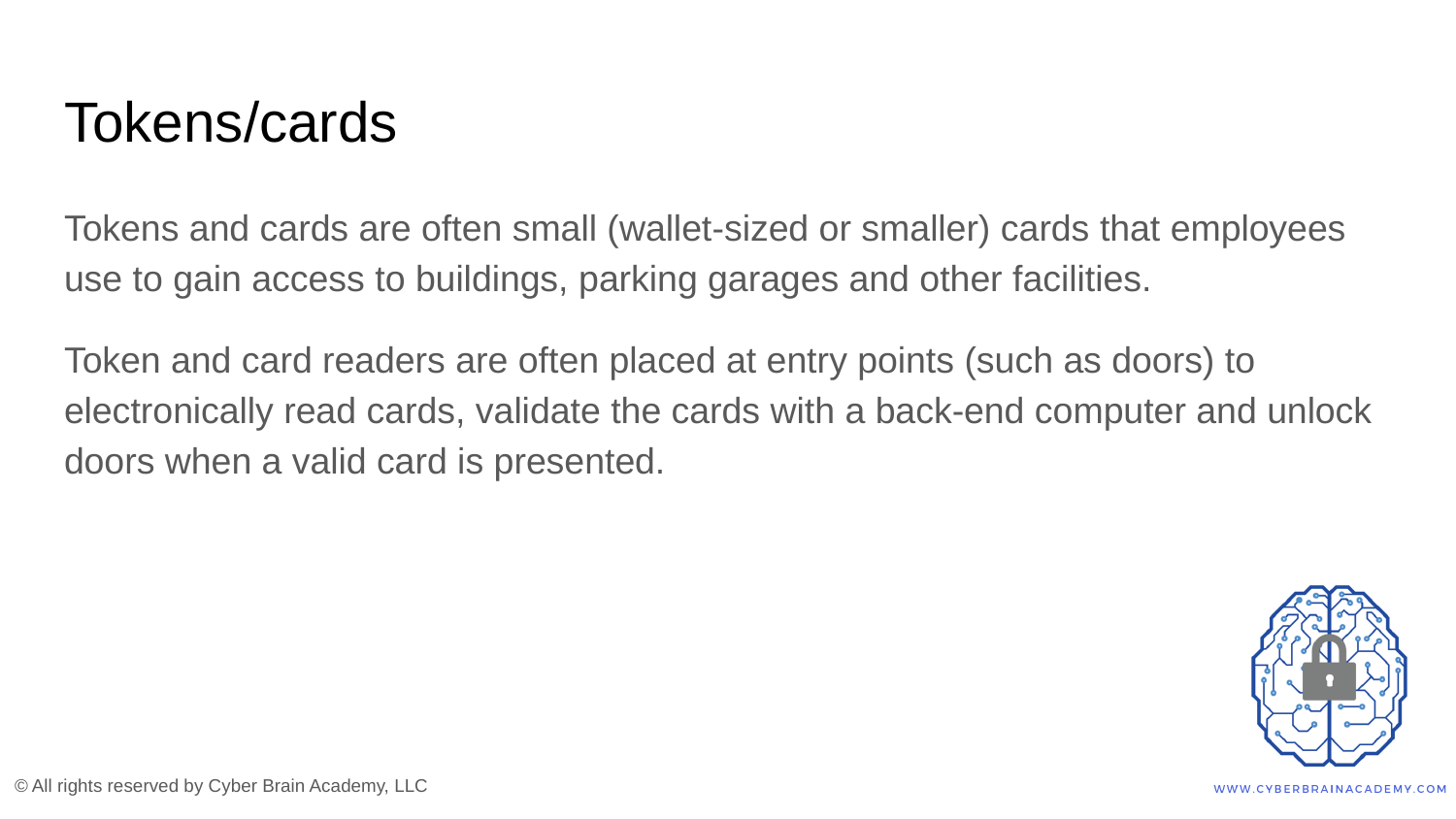

# Tokens/cards

Tokens and cards are often small (wallet-sized or smaller) cards that employees use to gain access to buildings, parking garages and other facilities.
Token and card readers are often placed at entry points (such as doors) to electronically read cards, validate the cards with a back-end computer and unlock doors when a valid card is presented.